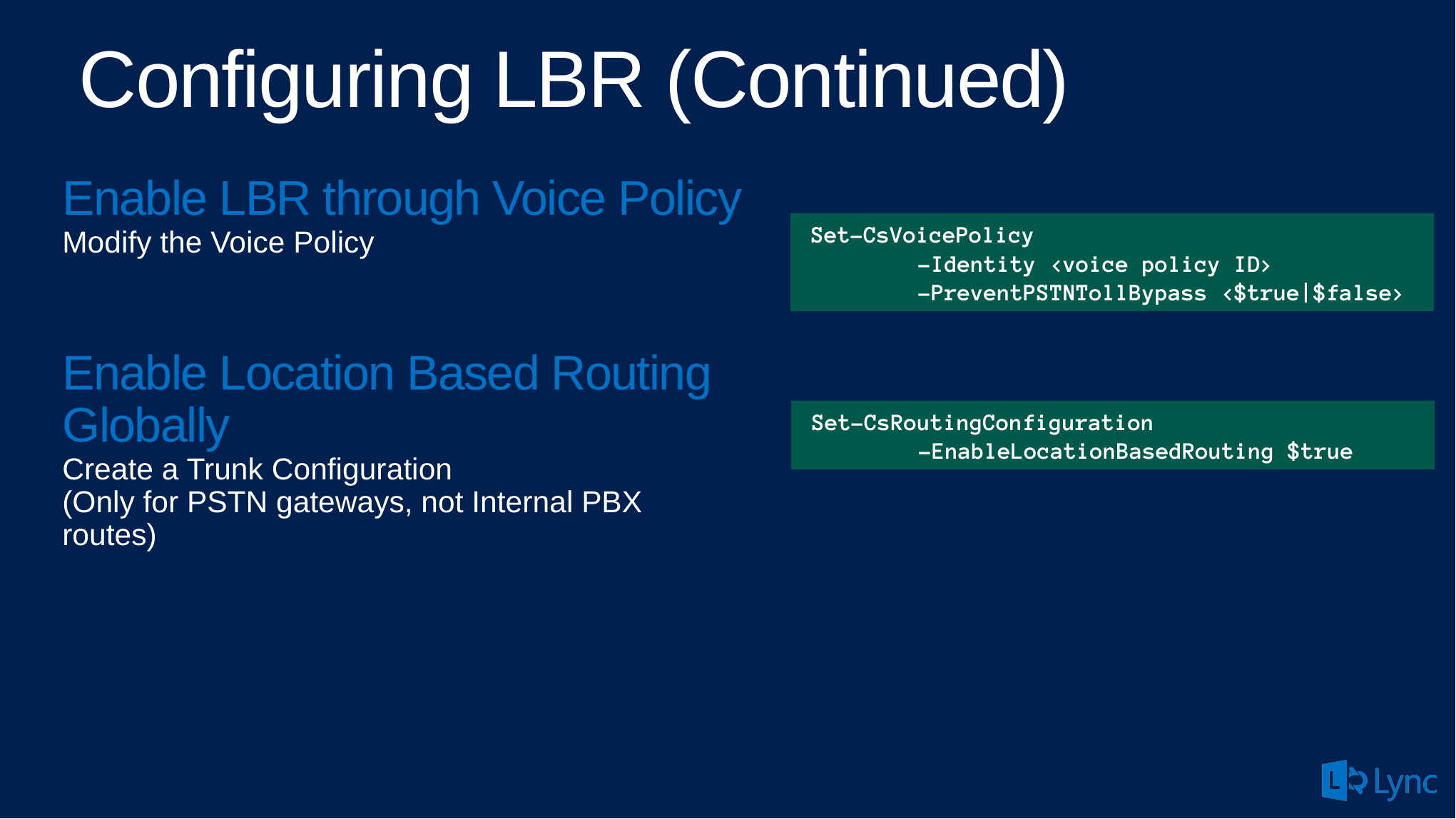

# Configuring LBR (Continued)
Enable LBR through Voice Policy
Set-CsVoicePolicy
	-Identity <voice policy ID>
	-PreventPSTNTollBypass <$true|$false>
Modify the Voice Policy
Enable Location Based Routing Globally
Set-CsRoutingConfiguration
	-EnableLocationBasedRouting $true
Create a Trunk Configuration
(Only for PSTN gateways, not Internal PBX routes)
31